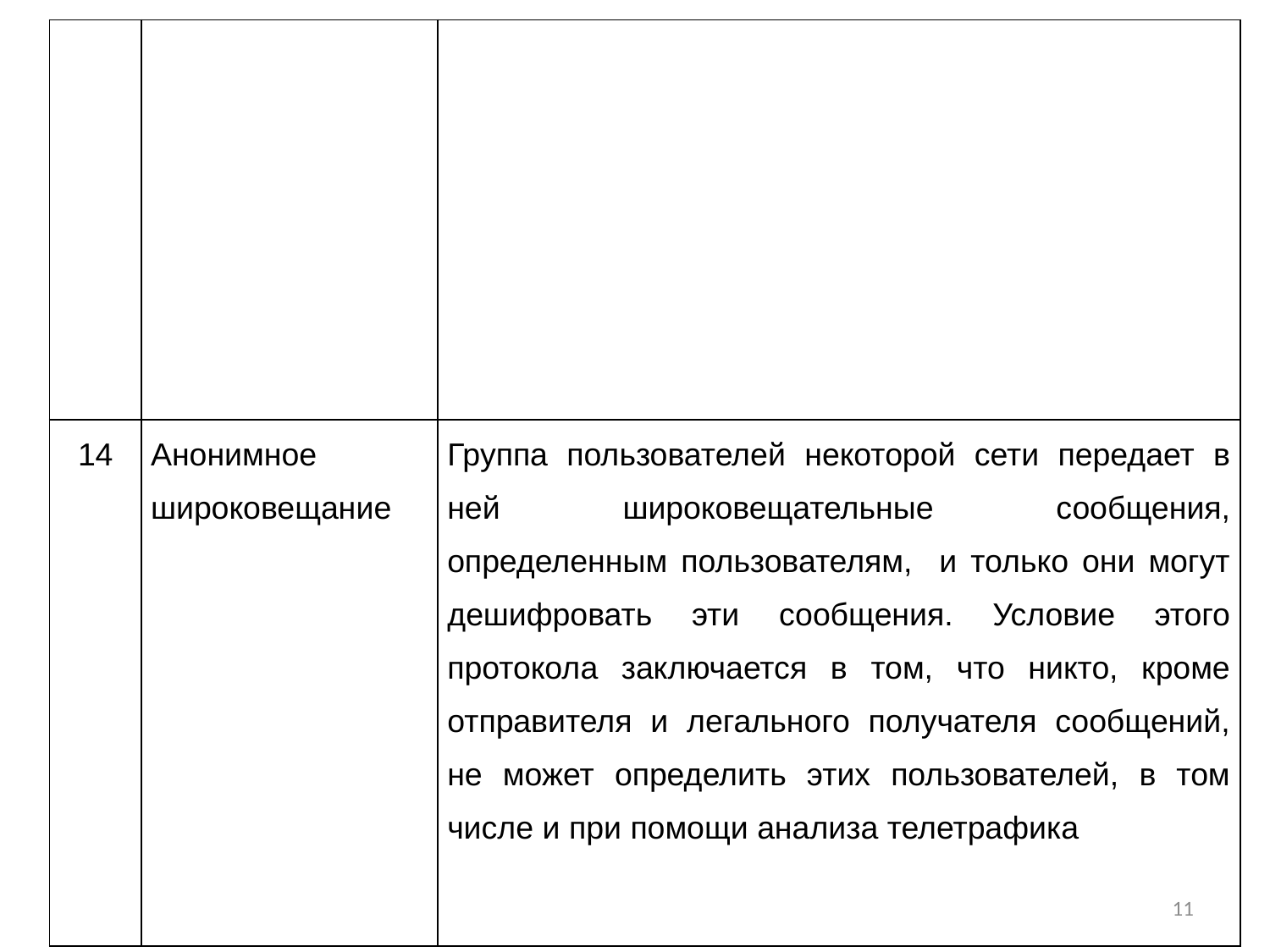

#
|  |  |  |
| --- | --- | --- |
| 14 | Анонимное широковещание | Группа пользователей некоторой сети передает в ней широковещательные сообщения, определенным пользователям, и только они могут дешифровать эти сообщения. Условие этого протокола заключается в том, что никто, кроме отправителя и легального получателя сообщений, не может определить этих пользователей, в том числе и при помощи анализа телетрафика |
11